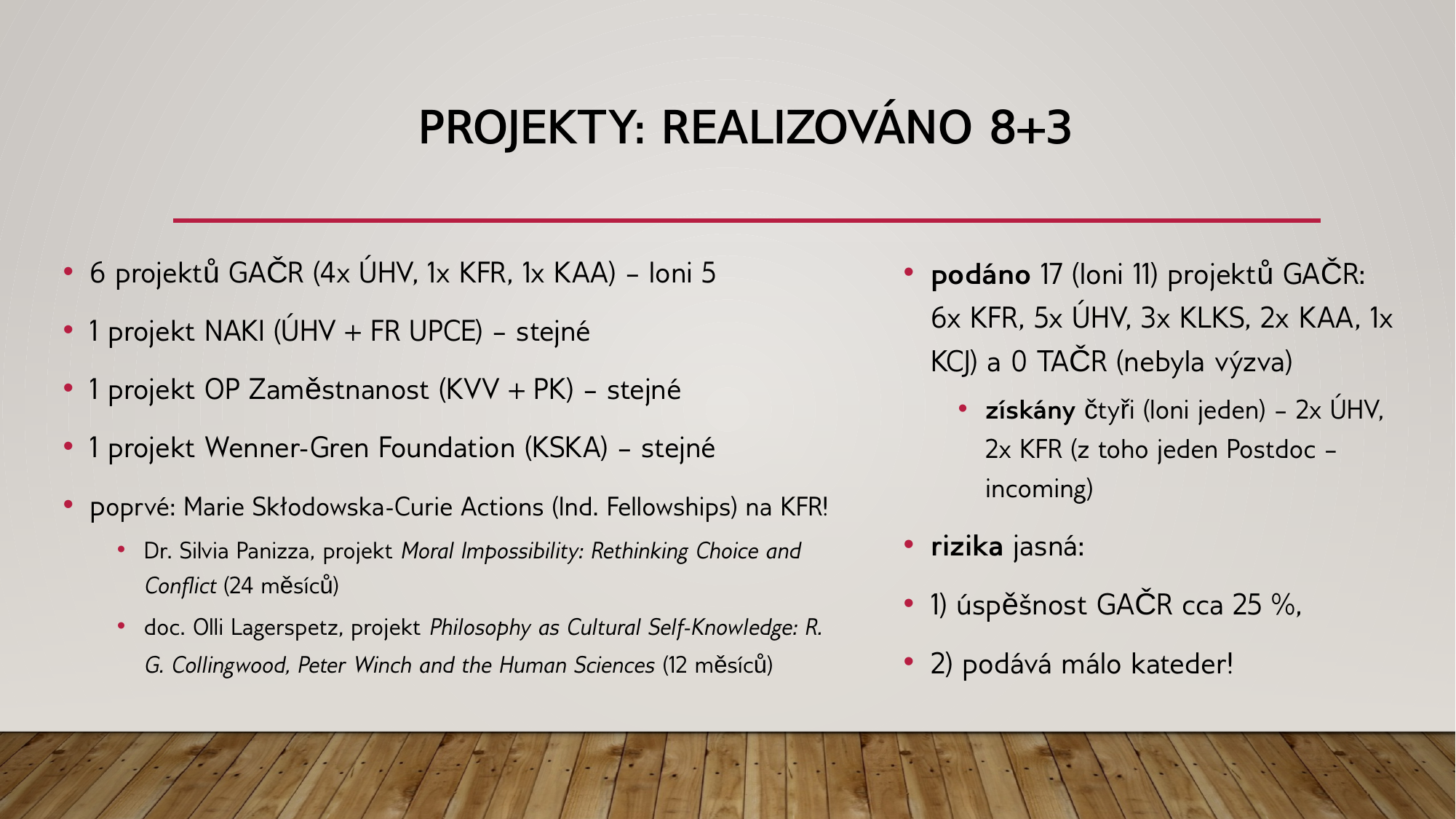

# Projekty: realizováno 8+3
6 projektů GAČR (4x ÚHV, 1x KFR, 1x KAA) – loni 5
1 projekt NAKI (ÚHV + FR UPCE) – stejné
1 projekt OP Zaměstnanost (KVV + PK) – stejné
1 projekt Wenner-Gren Foundation (KSKA) – stejné
poprvé: Marie Skłodowska-Curie Actions (Ind. Fellowships) na KFR!
Dr. Silvia Panizza, projekt Moral Impossibility: Rethinking Choice and Conflict (24 měsíců)
doc. Olli Lagerspetz, projekt Philosophy as Cultural Self-Knowledge: R. G. Collingwood, Peter Winch and the Human Sciences (12 měsíců)
podáno 17 (loni 11) projektů GAČR: 6x KFR, 5x ÚHV, 3x KLKS, 2x KAA, 1x KCJ) a 0 TAČR (nebyla výzva)
získány čtyři (loni jeden) – 2x ÚHV, 2x KFR (z toho jeden Postdoc – incoming)
rizika jasná:
1) úspěšnost GAČR cca 25 %,
2) podává málo kateder!